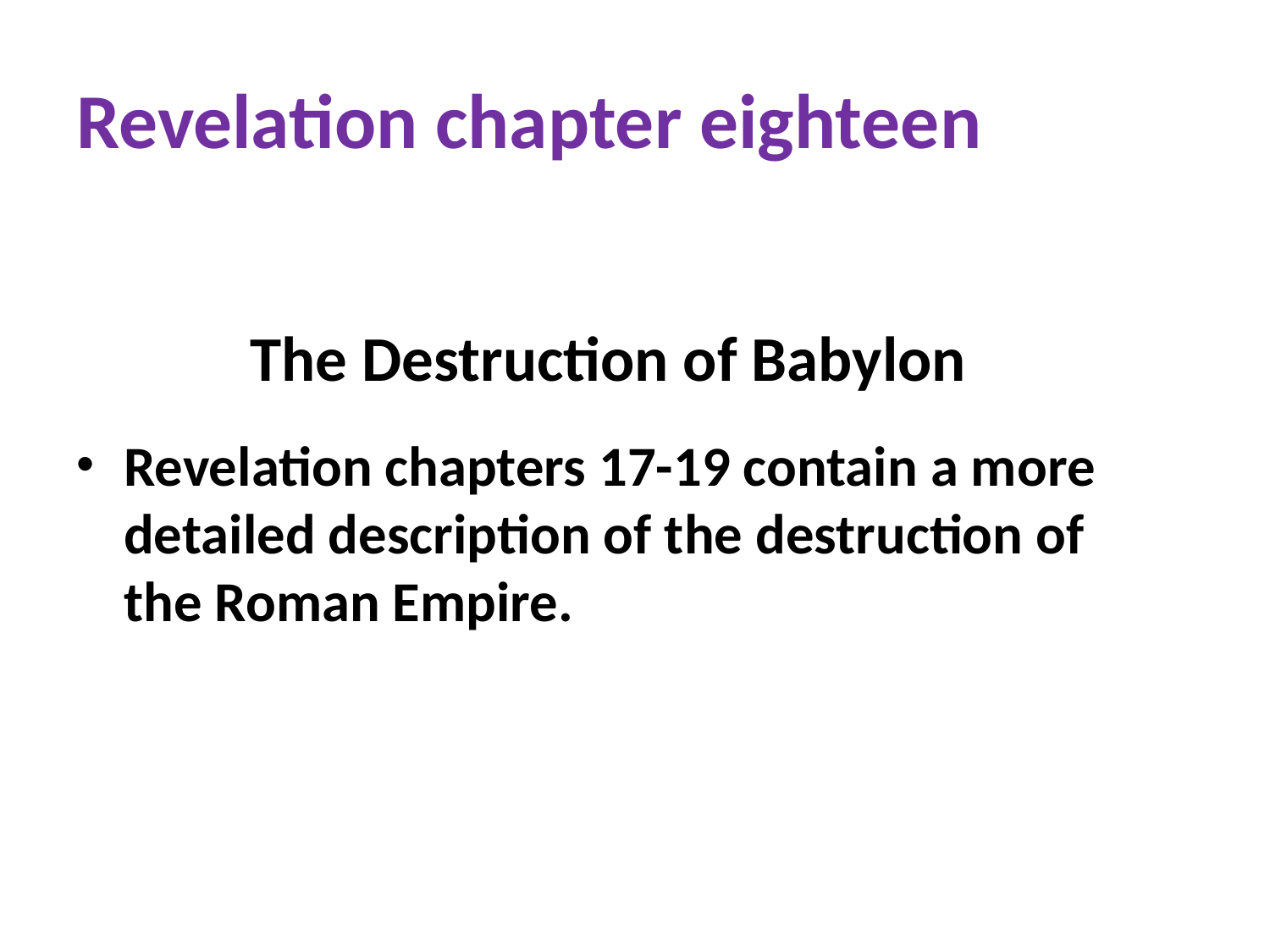

# Revelation chapter eighteen

The Destruction of Babylon

Revelation chapters 17-19 contain a more detailed description of the destruction of the Roman Empire.